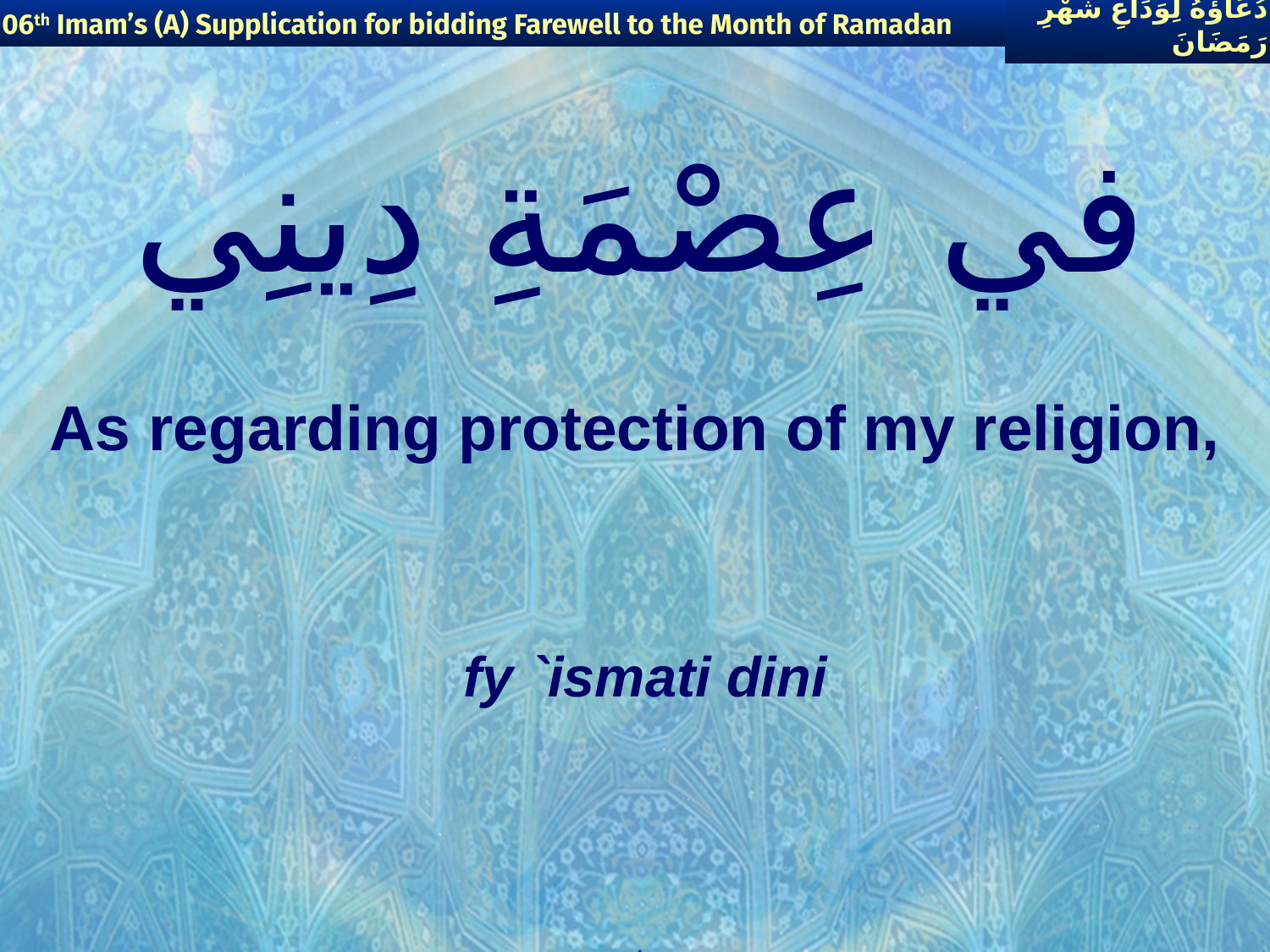

06th Imam’s (A) Supplication for bidding Farewell to the Month of Ramadan
دُعَاؤُهُ لِوَدَاعِ شَهْرِ رَمَضَانَ
# في عِصْمَةِ دِينِي
As regarding protection of my religion,
fy `ismati dini